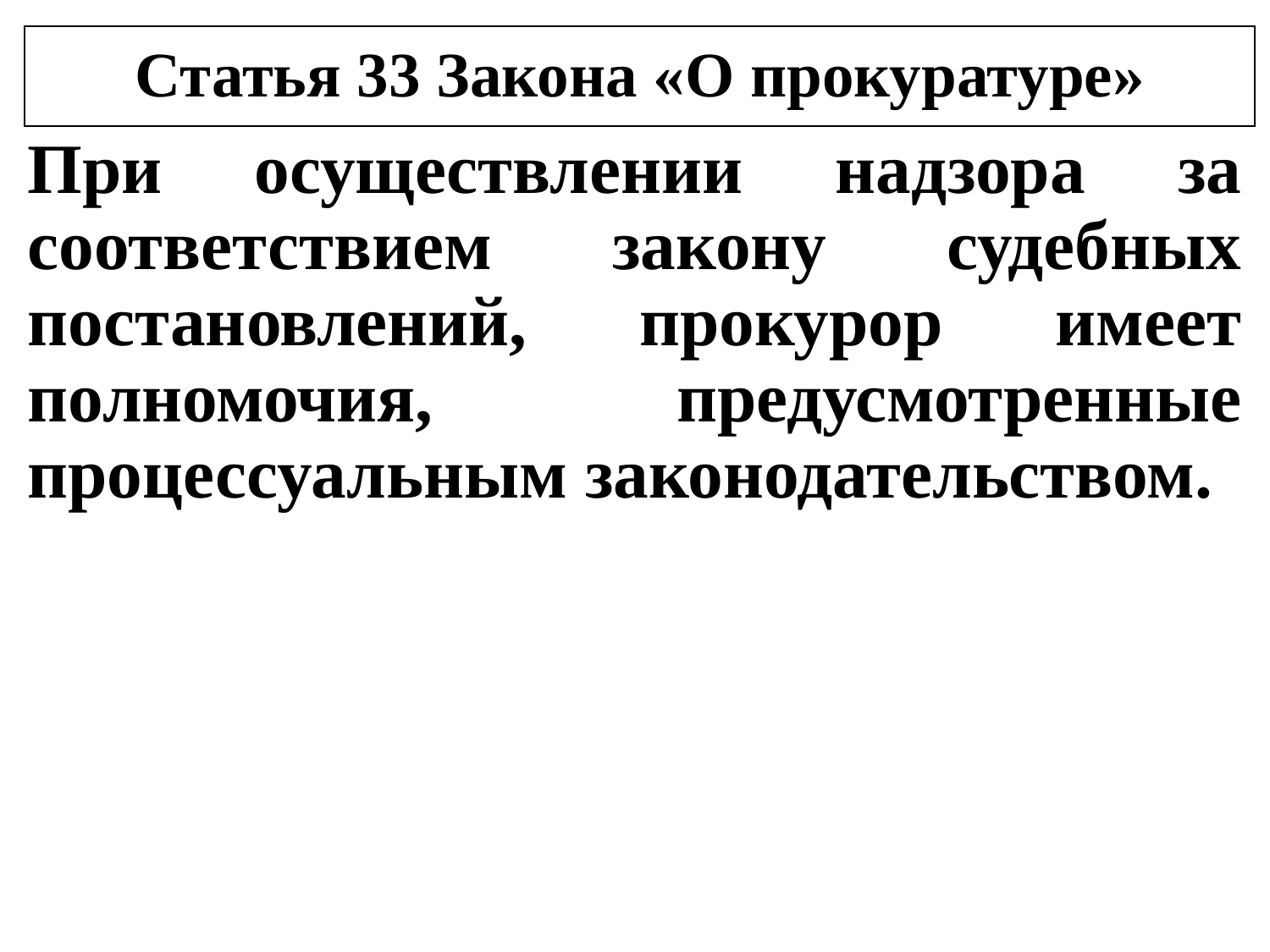

# Статья 33 Закона «О прокуратуре»
При осуществлении надзора за соответствием закону судебных постановлений, прокурор имеет полномочия, предусмотренные процессуальным законодательством.